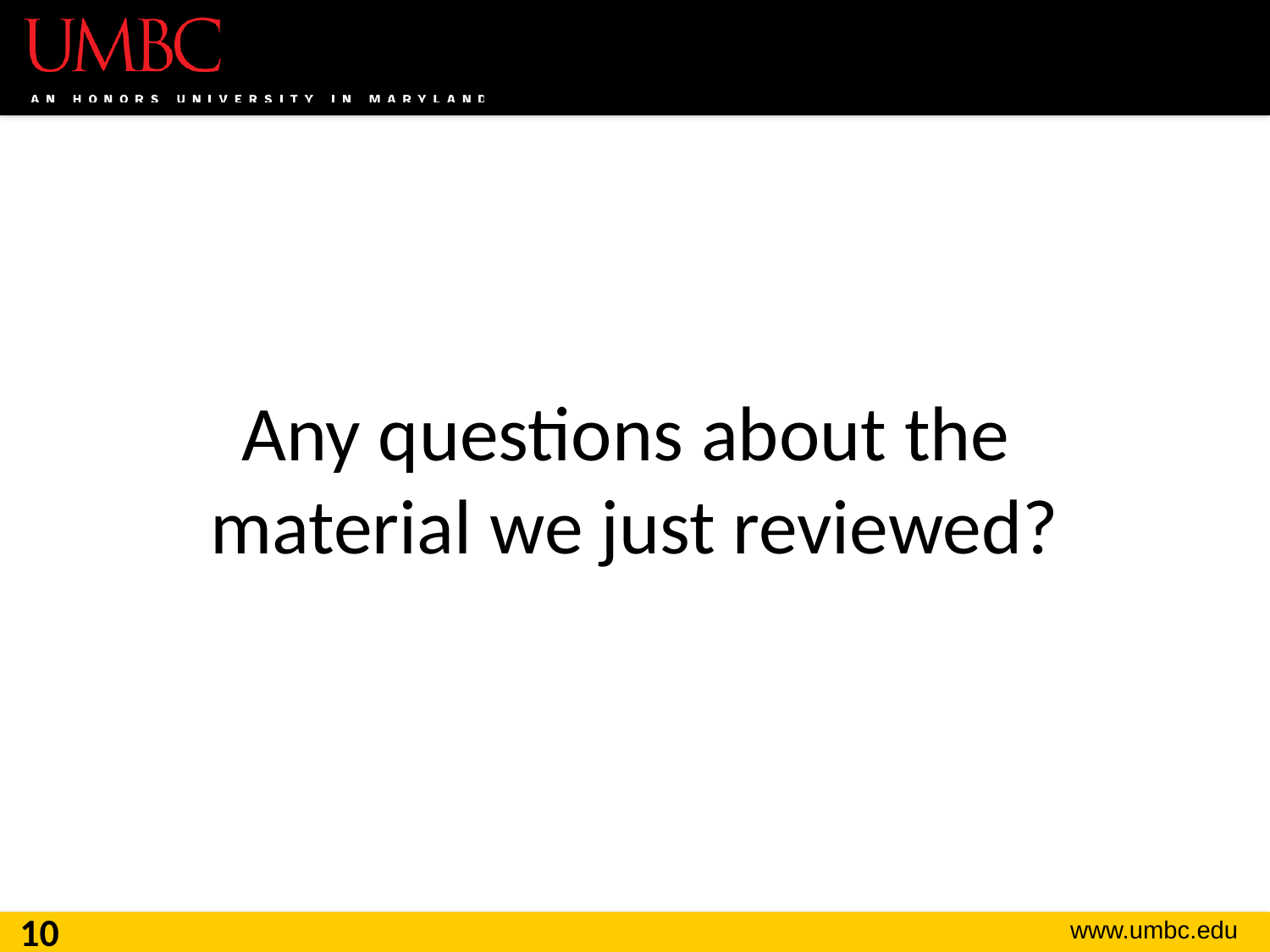

# Any questions about the material we just reviewed?
10